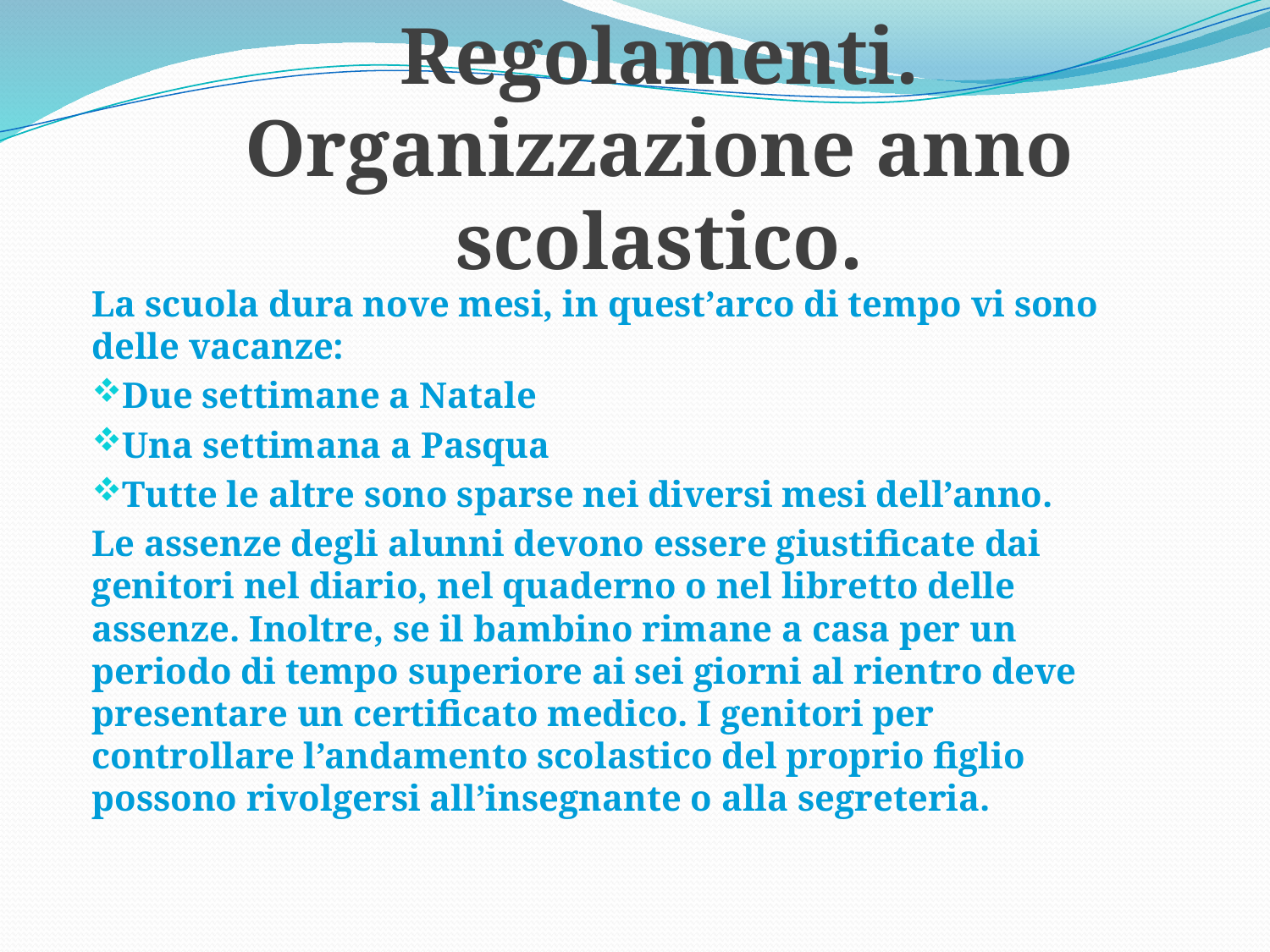

Regolamenti.
Organizzazione anno scolastico.
La scuola dura nove mesi, in quest’arco di tempo vi sono delle vacanze:
Due settimane a Natale
Una settimana a Pasqua
Tutte le altre sono sparse nei diversi mesi dell’anno.
Le assenze degli alunni devono essere giustificate dai genitori nel diario, nel quaderno o nel libretto delle assenze. Inoltre, se il bambino rimane a casa per un periodo di tempo superiore ai sei giorni al rientro deve presentare un certificato medico. I genitori per controllare l’andamento scolastico del proprio figlio possono rivolgersi all’insegnante o alla segreteria.